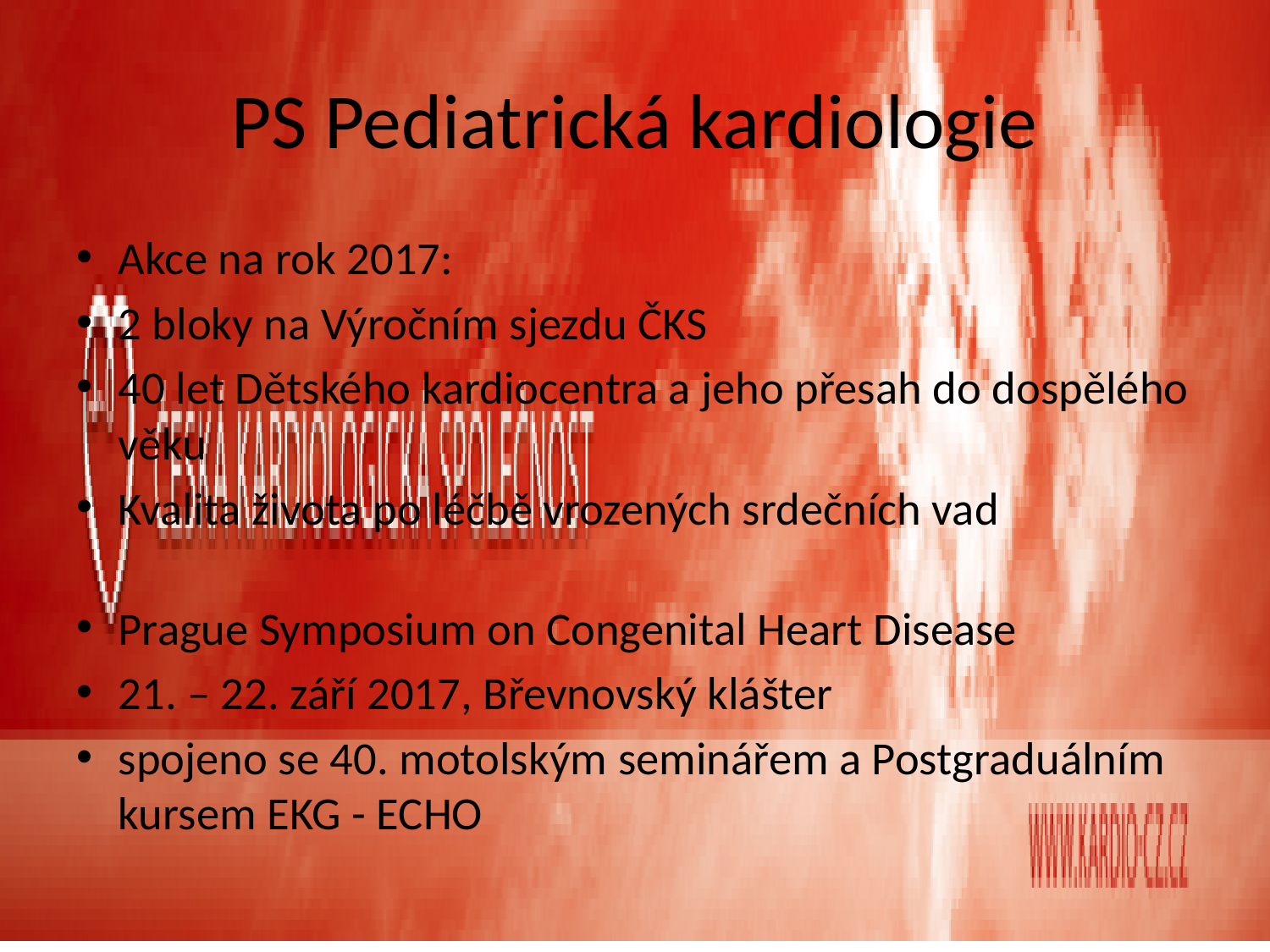

# PS Pediatrická kardiologie
Akce na rok 2017:
2 bloky na Výročním sjezdu ČKS
40 let Dětského kardiocentra a jeho přesah do dospělého věku
Kvalita života po léčbě vrozených srdečních vad
Prague Symposium on Congenital Heart Disease
21. – 22. září 2017, Břevnovský klášter
spojeno se 40. motolským seminářem a Postgraduálním kursem EKG - ECHO